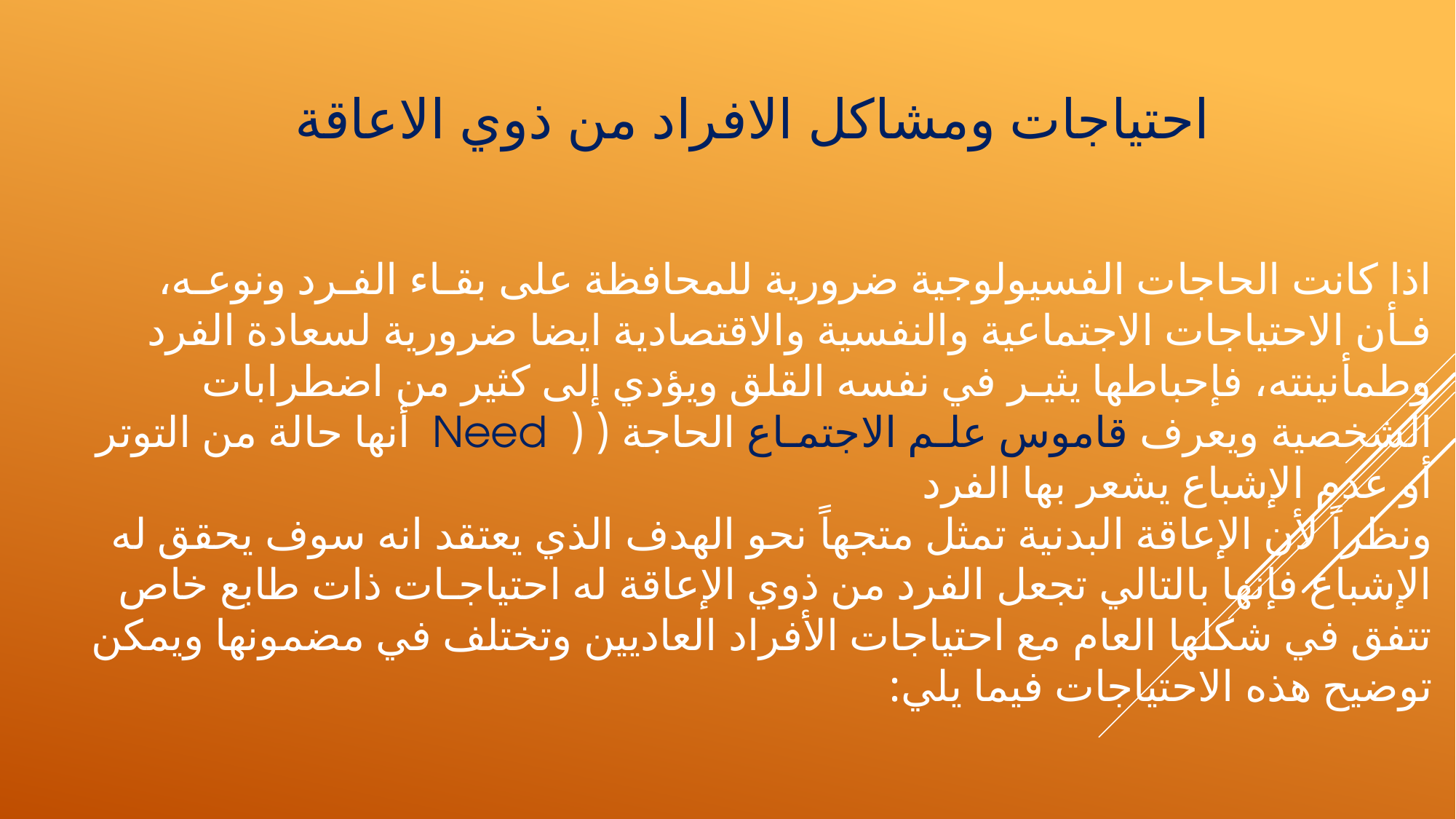

احتياجات ومشاكل الافراد من ذوي الاعاقة

اذا كانت الحاجات الفسيولوجية ضرورية للمحافظة على بقـاء الفـرد ونوعـه، فـأن الاحتياجات الاجتماعية والنفسية والاقتصادية ايضا ضرورية لسعادة الفرد وطمأنينته، فإحباطها يثيـر في نفسه القلق ويؤدي إلى كثير من اضطرابات الشخصية ويعرف قاموس علـم الاجتمـاع الحاجة ( (  Need  أنها حالة من التوتر أو عدم الإشباع يشعر بها الفرد
ونظراً لأن الإعاقة البدنية تمثل متجهاً نحو الهدف الذي يعتقد انه سوف يحقق له الإشباع فإنها بالتالي تجعل الفرد من ذوي الإعاقة له احتياجـات ذات طابع خاص تتفق في شكلها العام مع احتياجات الأفراد العاديين وتختلف في مضمونها ويمكن توضيح هذه الاحتياجات فيما يلي: